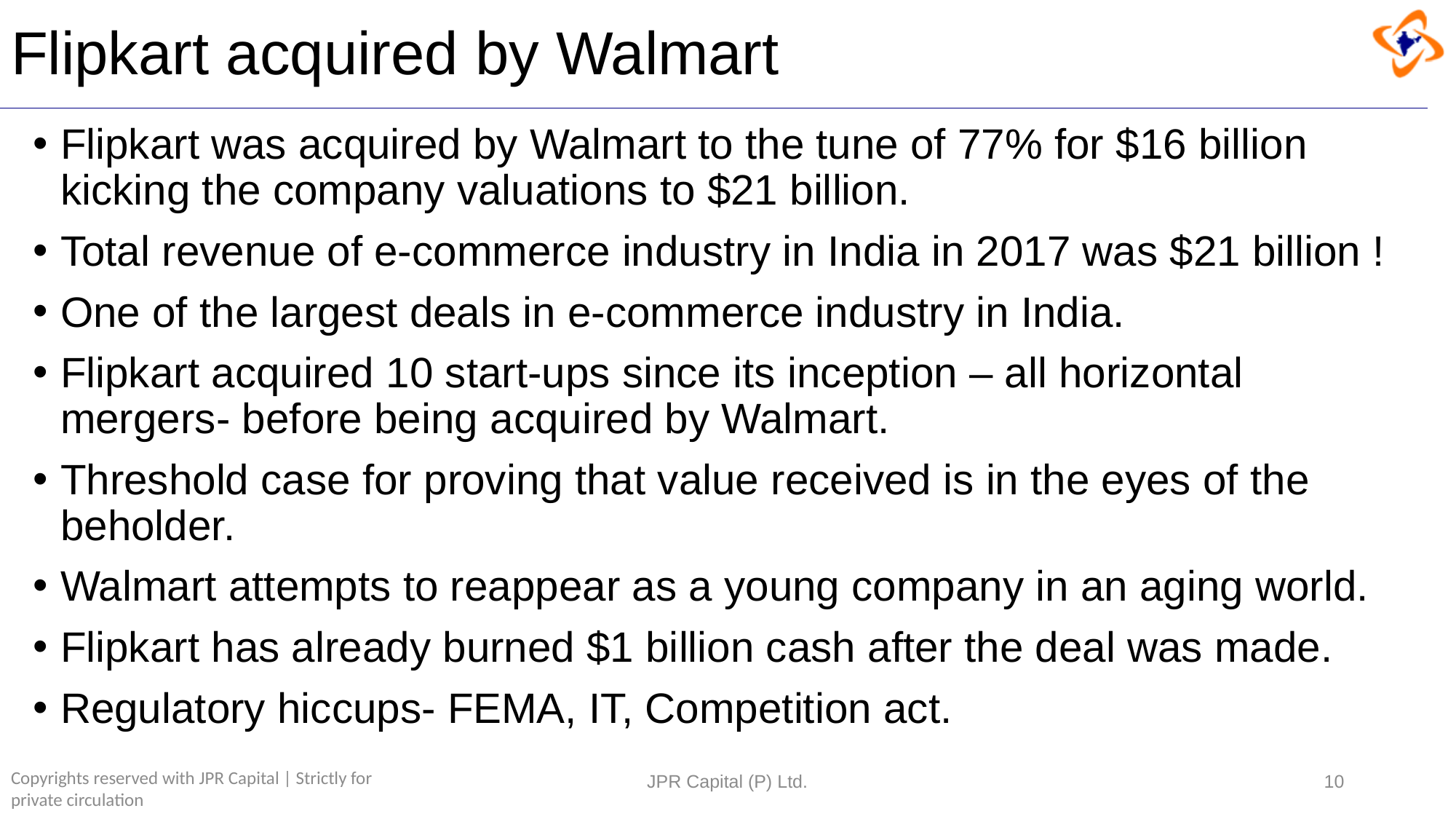

# Flipkart acquired by Walmart
Flipkart was acquired by Walmart to the tune of 77% for $16 billion kicking the company valuations to $21 billion.
Total revenue of e-commerce industry in India in 2017 was $21 billion !
One of the largest deals in e-commerce industry in India.
Flipkart acquired 10 start-ups since its inception – all horizontal mergers- before being acquired by Walmart.
Threshold case for proving that value received is in the eyes of the beholder.
Walmart attempts to reappear as a young company in an aging world.
Flipkart has already burned $1 billion cash after the deal was made.
Regulatory hiccups- FEMA, IT, Competition act.
Copyrights reserved with JPR Capital | Strictly for private circulation
JPR Capital (P) Ltd.
10